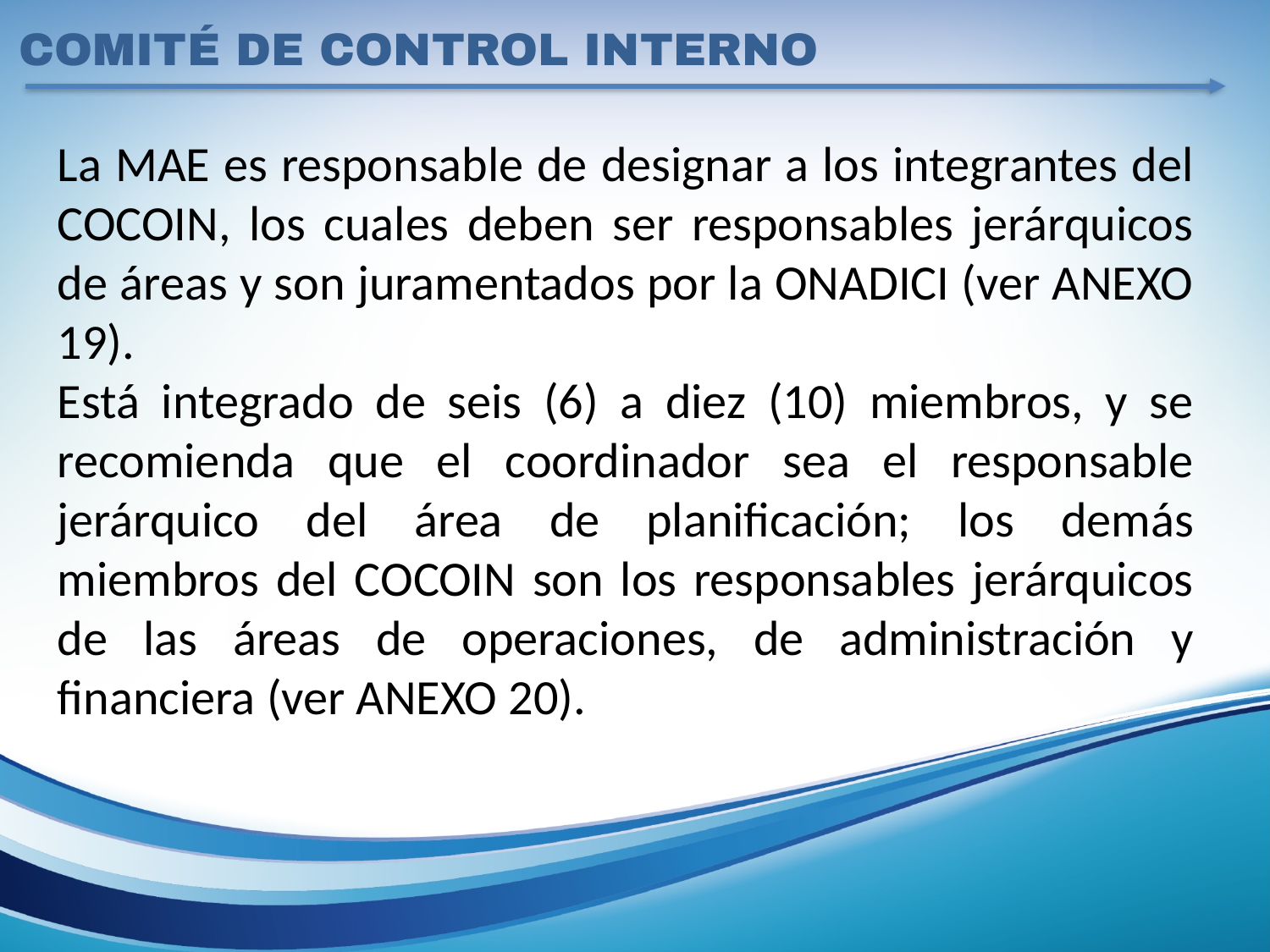

COMITÉ DE CONTROL INTERNO
La MAE es responsable de designar a los integrantes del COCOIN, los cuales deben ser responsables jerárquicos de áreas y son juramentados por la ONADICI (ver ANEXO 19).
Está integrado de seis (6) a diez (10) miembros, y se recomienda que el coordinador sea el responsable jerárquico del área de planificación; los demás miembros del COCOIN son los responsables jerárquicos de las áreas de operaciones, de administración y financiera (ver ANEXO 20).